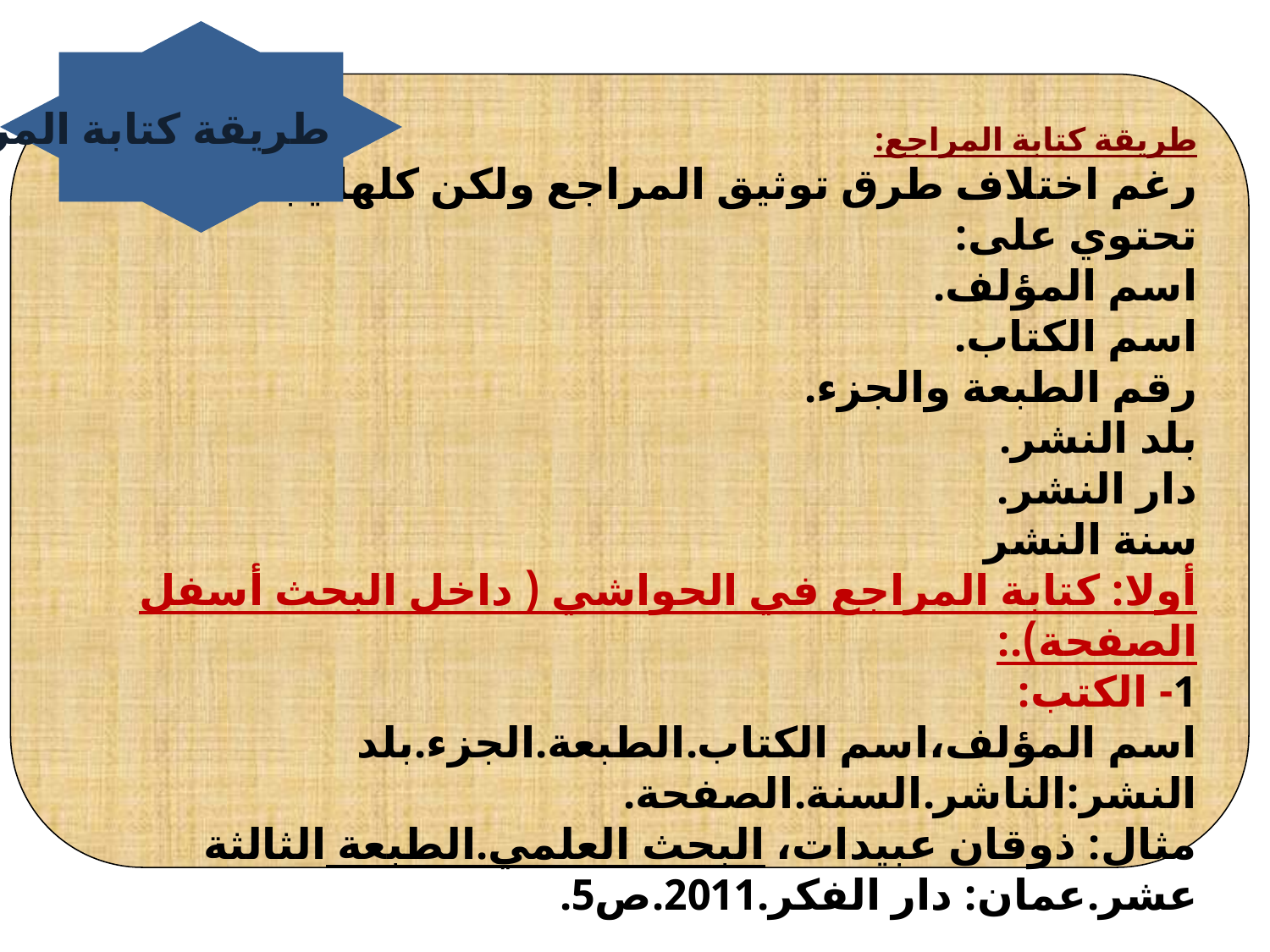

طريقة كتابة المراجع
طريقة كتابة المراجع:
رغم اختلاف طرق توثيق المراجع ولكن كلها يجب أن تحتوي على:
اسم المؤلف.
اسم الكتاب.
رقم الطبعة والجزء.
بلد النشر.
دار النشر.
سنة النشر
أولا: كتابة المراجع في الحواشي ( داخل البحث أسفل الصفحة).:
1- الكتب:
اسم المؤلف،اسم الكتاب.الطبعة.الجزء.بلد النشر:الناشر.السنة.الصفحة.
مثال: ذوقان عبيدات، البحث العلمي.الطبعة الثالثة عشر.عمان: دار الفكر.2011.ص5.